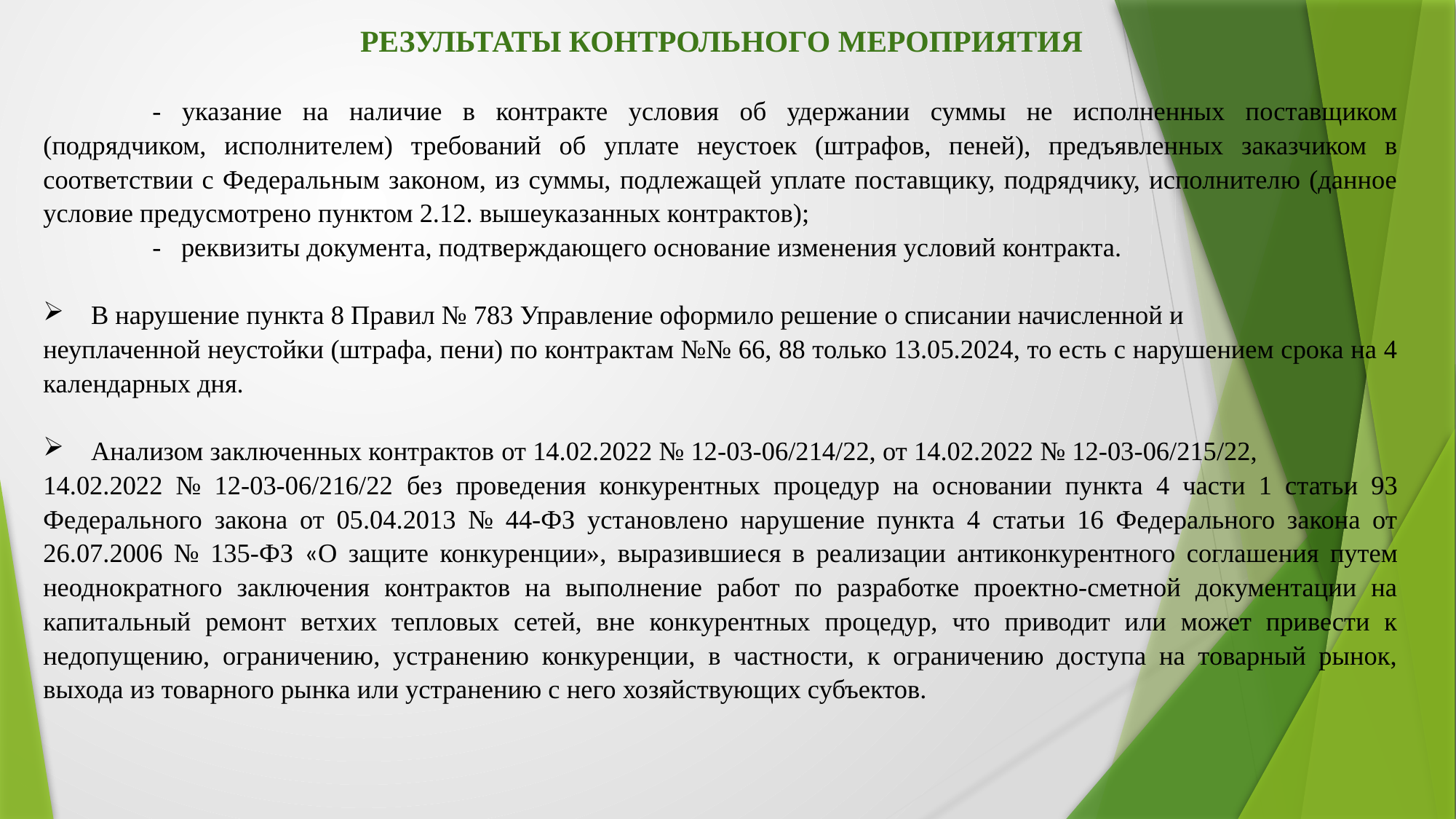

РЕЗУЛЬТАТЫ КОНТРОЛЬНОГО МЕРОПРИЯТИЯ

	- указание на наличие в контракте условия об удержании суммы не исполненных поставщиком (подрядчиком, исполнителем) требований об уплате неустоек (штрафов, пеней), предъявленных заказчиком в соответствии с Федеральным законом, из суммы, подлежащей уплате поставщику, подрядчику, исполнителю (данное условие предусмотрено пунктом 2.12. вышеуказанных контрактов);
	-   реквизиты документа, подтверждающего основание изменения условий контракта.

 В нарушение пункта 8 Правил № 783 Управление оформило решение о списании начисленной и
неуплаченной неустойки (штрафа, пени) по контрактам №№ 66, 88 только 13.05.2024, то есть с нарушением срока на 4 календарных дня.

 Анализом заключенных контрактов от 14.02.2022 № 12-03-06/214/22, от 14.02.2022 № 12-03-06/215/22,
14.02.2022 № 12-03-06/216/22 без проведения конкурентных процедур на основании пункта 4 части 1 статьи 93 Федерального закона от 05.04.2013 № 44-ФЗ установлено нарушение пункта 4 статьи 16 Федерального закона от 26.07.2006 № 135-ФЗ «О защите конкуренции», выразившиеся в реализации антиконкурентного соглашения путем неоднократного заключения контрактов на выполнение работ по разработке проектно-сметной документации на капитальный ремонт ветхих тепловых сетей, вне конкурентных процедур, что приводит или может привести к недопущению, ограничению, устранению конкуренции, в частности, к ограничению доступа на товарный рынок, выхода из товарного рынка или устранению с него хозяйствующих субъектов.